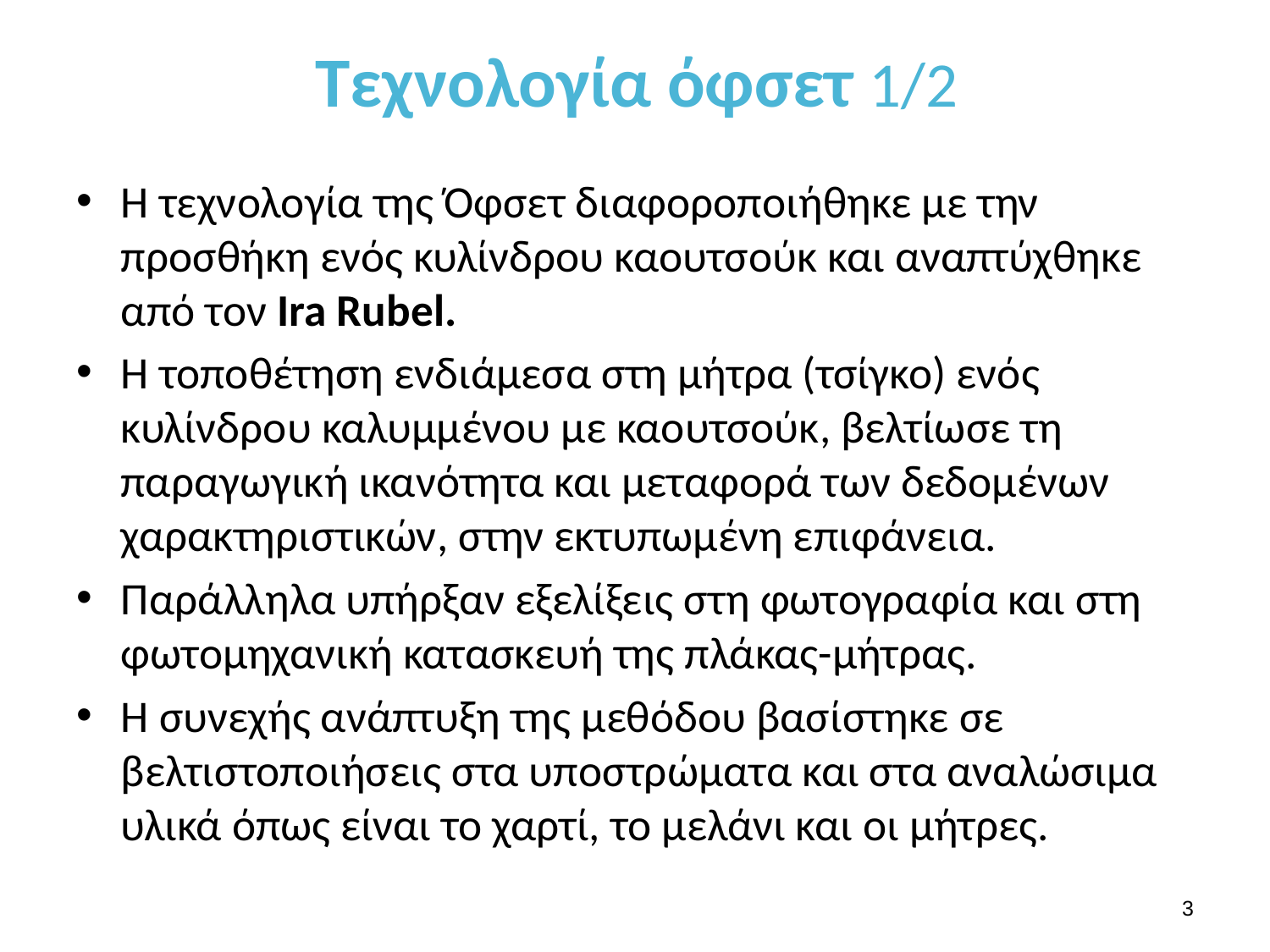

# Τεχνολογία όφσετ 1/2
Η τεχνολογία της Όφσετ διαφοροποιήθηκε με την προσθήκη ενός κυλίνδρου καουτσούκ και αναπτύχθηκε από τον Ira Rubel.
Η τοποθέτηση ενδιάμεσα στη μήτρα (τσίγκο) ενός κυλίνδρου καλυμμένου με καουτσούκ, βελτίωσε τη παραγωγική ικανότητα και μεταφορά των δεδομένων χαρακτηριστικών, στην εκτυπωμένη επιφάνεια.
Παράλληλα υπήρξαν εξελίξεις στη φωτογραφία και στη φωτομηχανική κατασκευή της πλάκας-μήτρας.
Η συνεχής ανάπτυξη της μεθόδου βασίστηκε σε βελτιστοποιήσεις στα υποστρώματα και στα αναλώσιμα υλικά όπως είναι το χαρτί, το μελάνι και οι μήτρες.

3